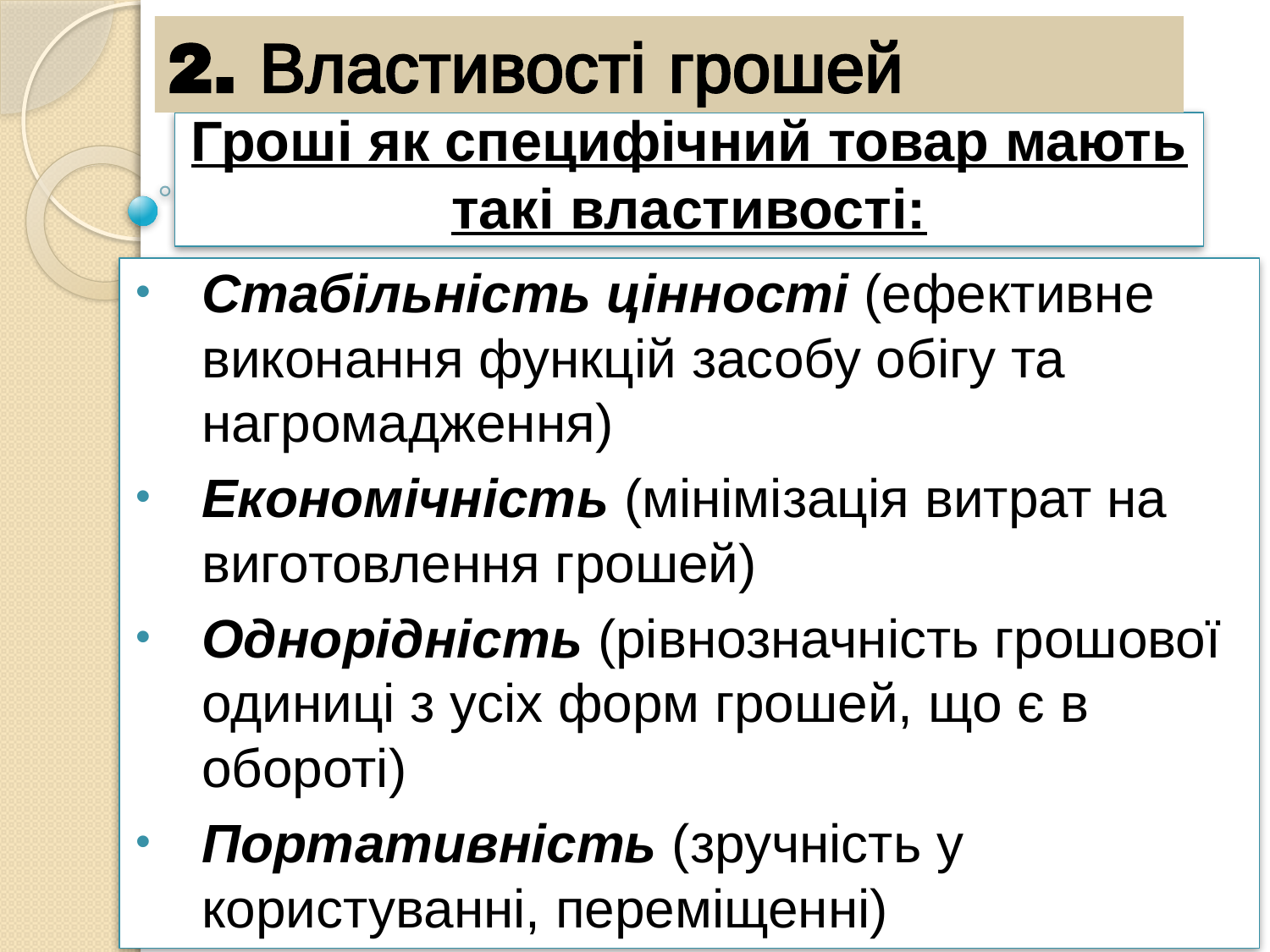

2. Властивості грошей
# Гроші як специфічний товар мають такі властивості:
Стабільність цінності (ефективне
виконання функцій засобу обігу та
нагромадження)
Економічність (мінімізація витрат на виготовлення грошей)
Однорідність (рівнозначність грошової одиниці з усіх форм грошей, що є в обороті)
Портативність (зручність у користуванні, переміщенні)